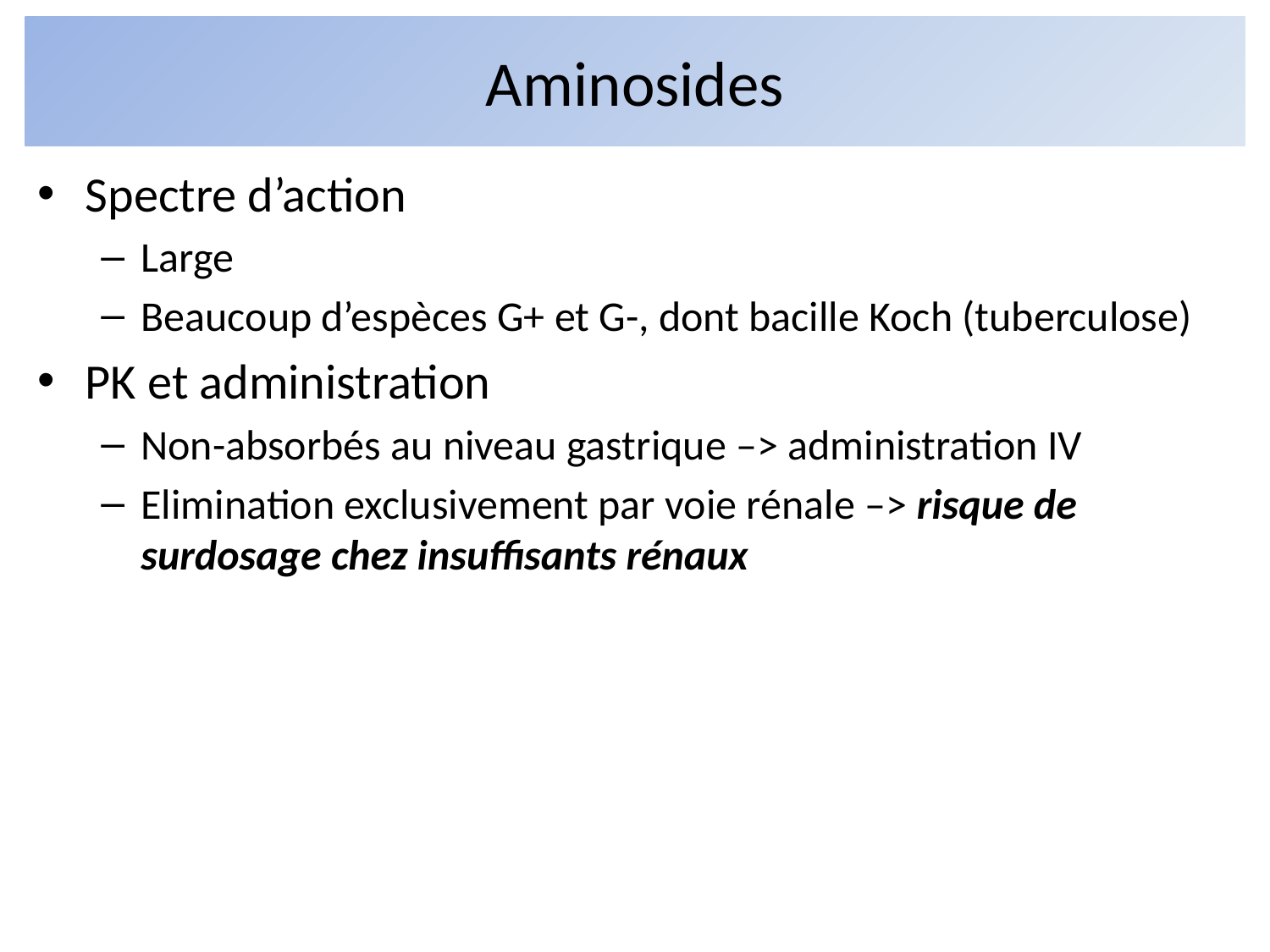

# Aminosides
Spectre d’action
Large
Beaucoup d’espèces G+ et G-, dont bacille Koch (tuberculose)
PK et administration
Non-absorbés au niveau gastrique –> administration IV
Elimination exclusivement par voie rénale –> risque de surdosage chez insuffisants rénaux